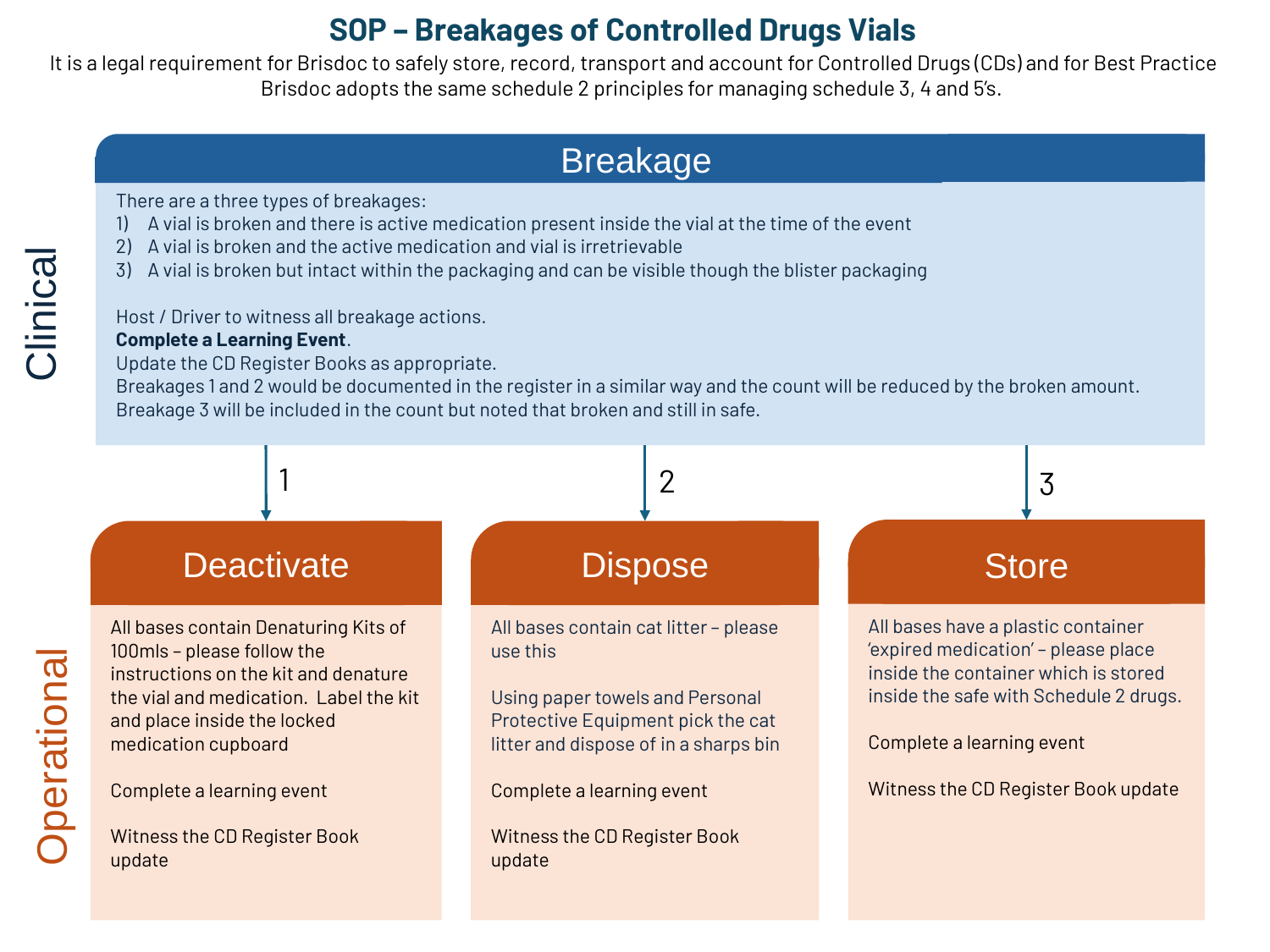

SOP – Breakages of Controlled Drugs Vials
It is a legal requirement for Brisdoc to safely store, record, transport and account for Controlled Drugs (CDs) and for Best Practice Brisdoc adopts the same schedule 2 principles for managing schedule 3, 4 and 5’s.
Breakage

There are a three types of breakages:
A vial is broken and there is active medication present inside the vial at the time of the event
A vial is broken and the active medication and vial is irretrievable
A vial is broken but intact within the packaging and can be visible though the blister packaging

Host / Driver to witness all breakage actions.
Complete a Learning Event.
Update the CD Register Books as appropriate.
Breakages 1 and 2 would be documented in the register in a similar way and the count will be reduced by the broken amount.
Breakage 3 will be included in the count but noted that broken and still in safe.

Clinical
1
2
3

Store

All bases have a plastic container ‘expired medication’ – please place inside the container which is stored inside the safe with Schedule 2 drugs.

Complete a learning event

Witness the CD Register Book update

Deactivate

All bases contain Denaturing Kits of 100mls – please follow the instructions on the kit and denature the vial and medication.  Label the kit and place inside the locked medication cupboard

Complete a learning event

Witness the CD Register Book update

Dispose

All bases contain cat litter – please use this

Using paper towels and Personal Protective Equipment pick the cat litter and dispose of in a sharps bin

Complete a learning event

Witness the CD Register Book update

Operational